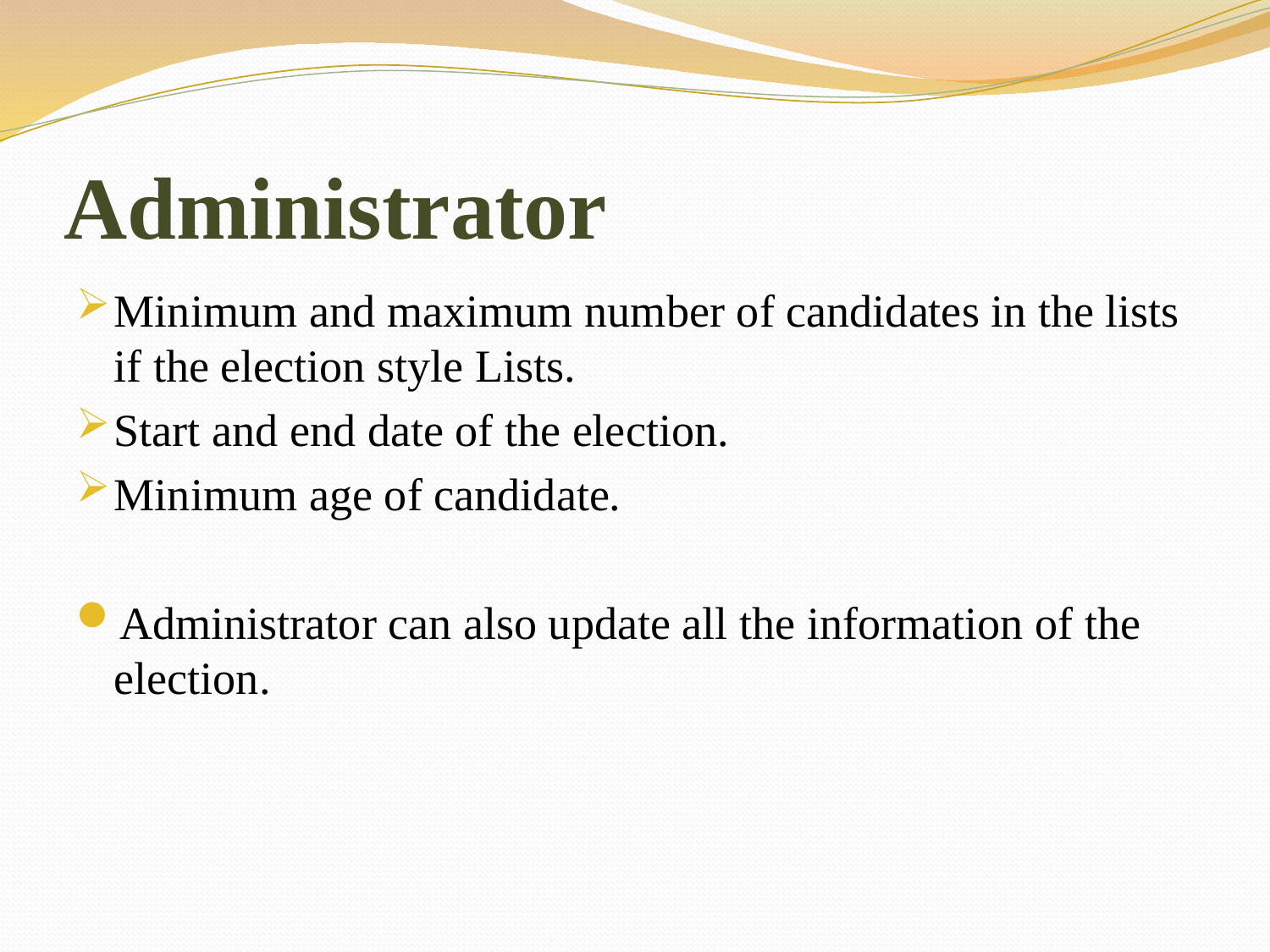

# Administrator
Minimum and maximum number of candidates in the lists if the election style Lists.
Start and end date of the election.
Minimum age of candidate.

Administrator can also update all the information of the election.